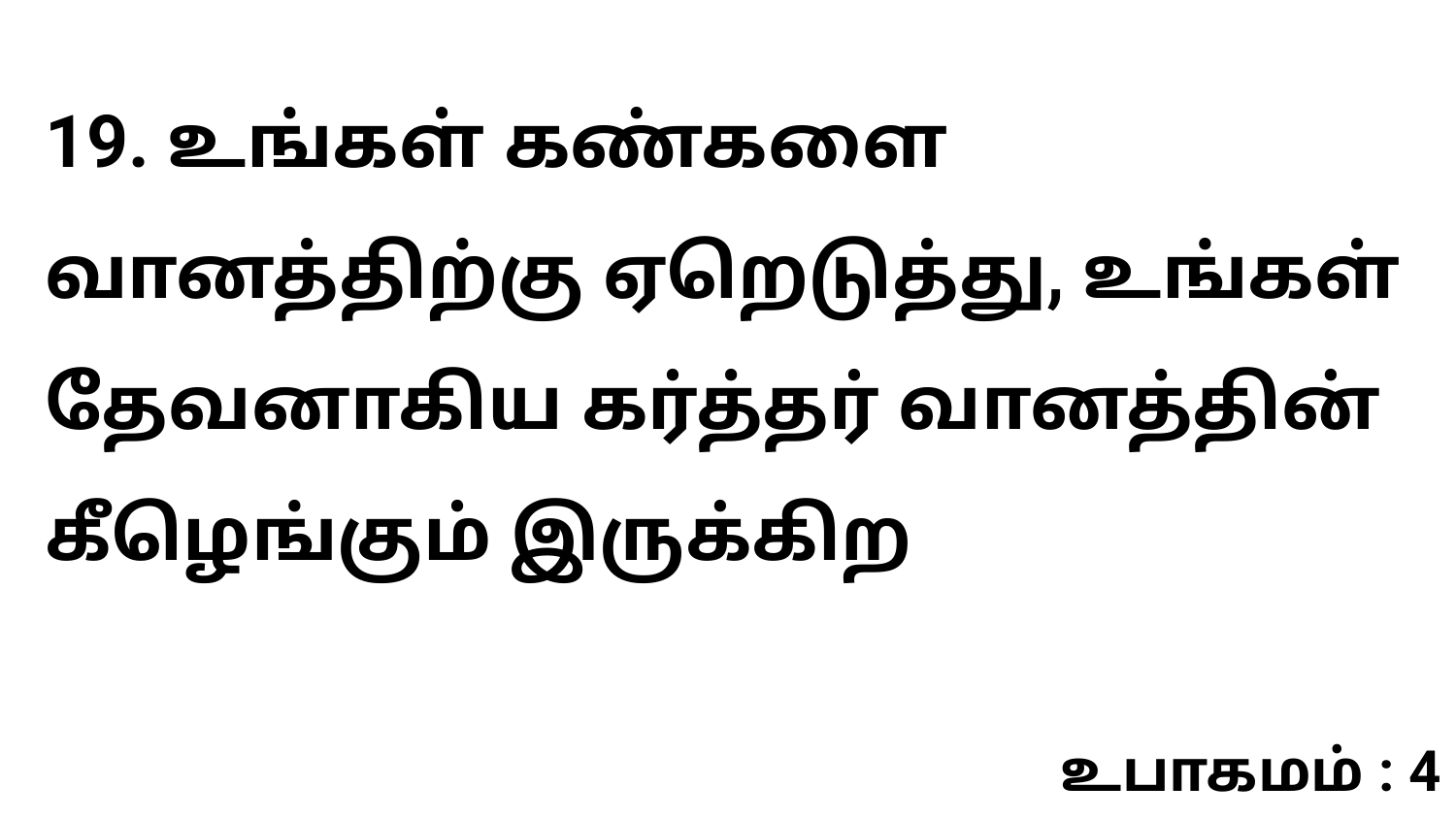

19. உங்கள் கண்களை வானத்திற்கு ஏறெடுத்து, உங்கள் தேவனாகிய கர்த்தர் வானத்தின் கீழெங்கும் இருக்கிற
உபாகமம் : 4